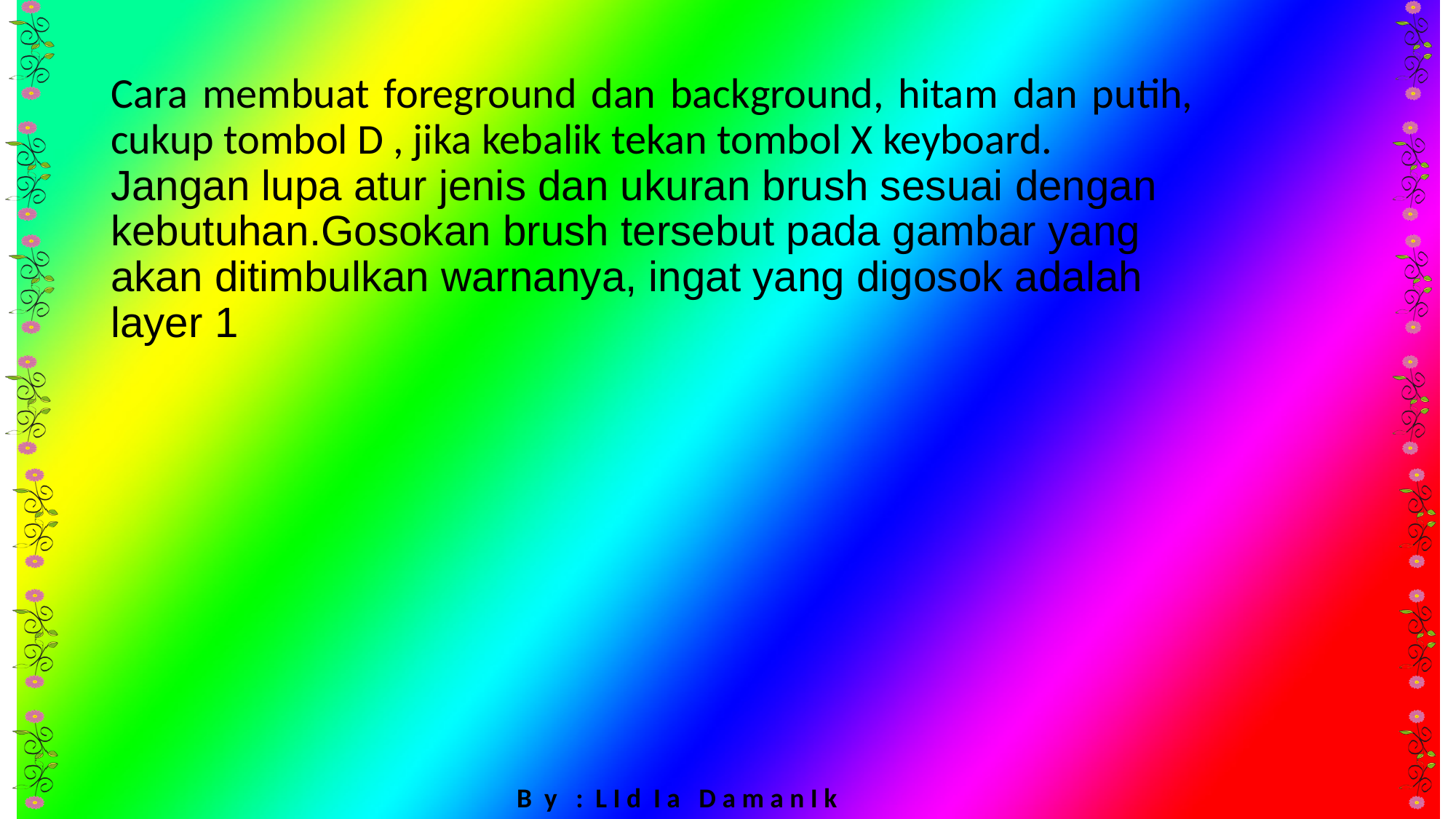

Cara membuat foreground dan background, hitam dan putih, cukup tombol D , jika kebalik tekan tombol X keyboard.
Jangan lupa atur jenis dan ukuran brush sesuai dengan kebutuhan.Gosokan brush tersebut pada gambar yang akan ditimbulkan warnanya, ingat yang digosok adalah layer 1